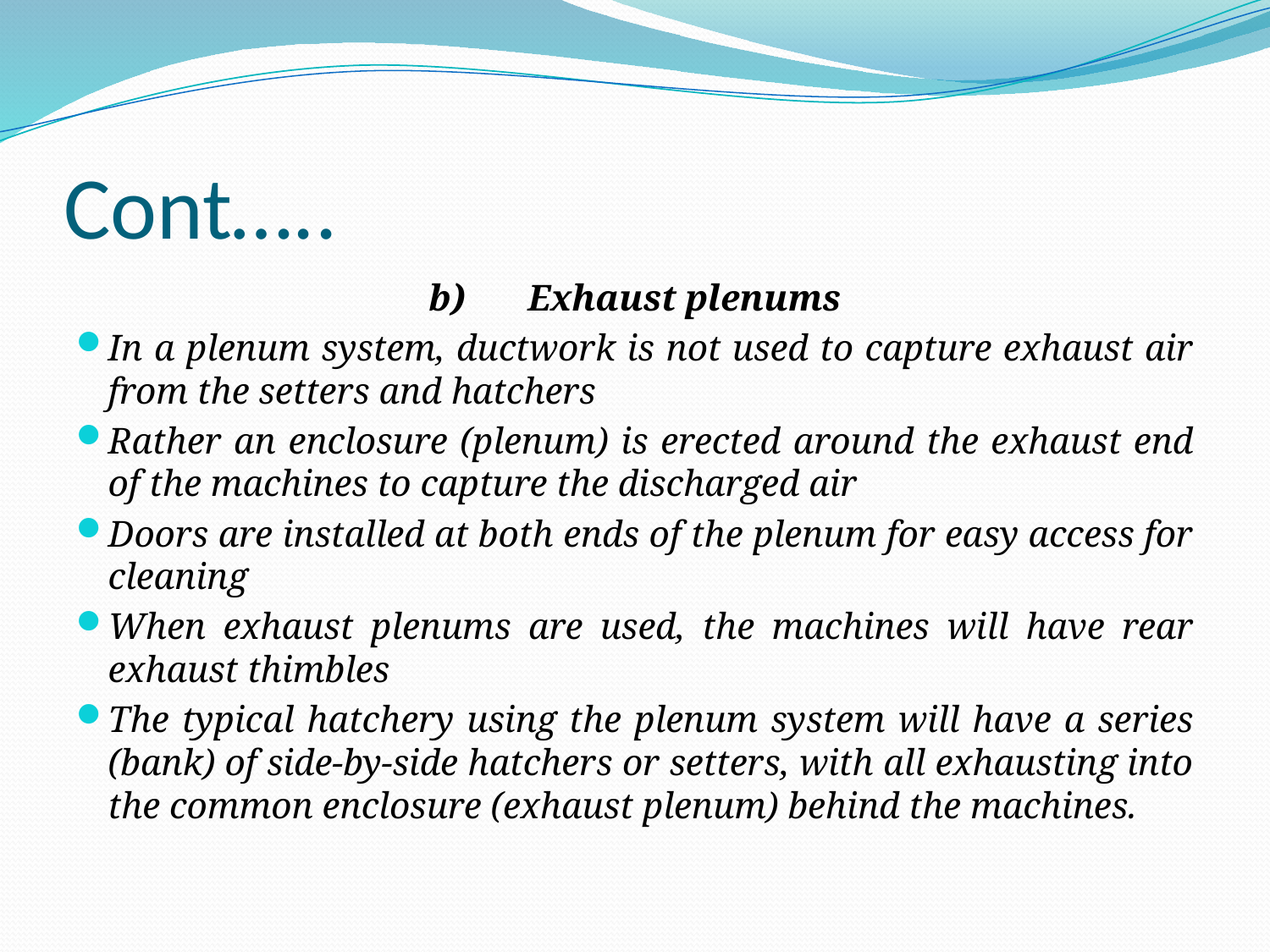

# Cont…..
b)	Exhaust plenums
In a plenum system, ductwork is not used to capture exhaust air from the setters and hatchers
Rather an enclosure (plenum) is erected around the exhaust end of the machines to capture the discharged air
Doors are installed at both ends of the plenum for easy access for cleaning
When exhaust plenums are used, the machines will have rear exhaust thimbles
The typical hatchery using the plenum system will have a series (bank) of side-by-side hatchers or setters, with all exhausting into the common enclosure (exhaust plenum) behind the machines.